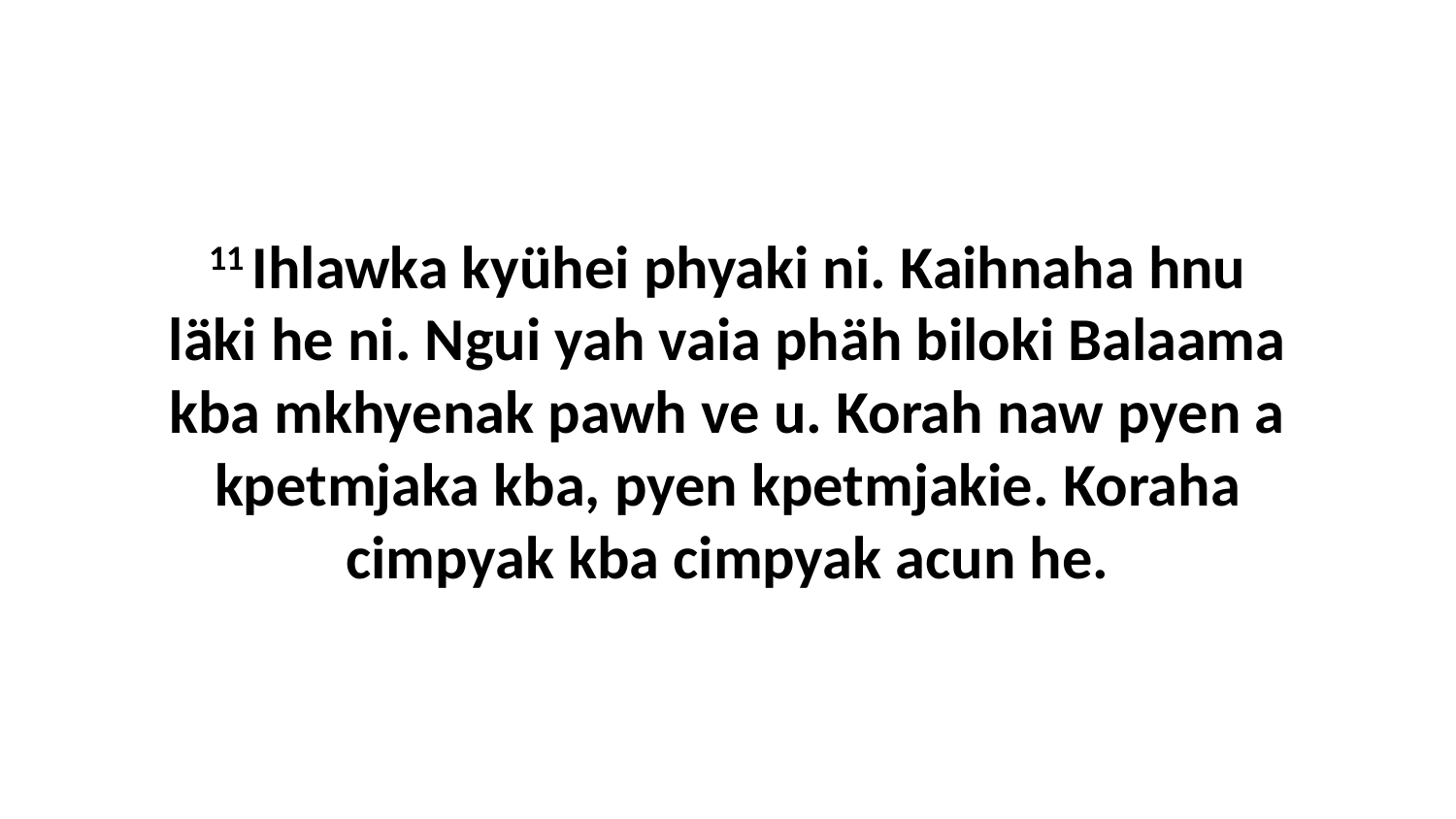

11 Ihlawka kyühei phyaki ni. Kaihnaha hnu läki he ni. Ngui yah vaia phäh biloki Balaama kba mkhyenak pawh ve u. Korah naw pyen a kpetmjaka kba, pyen kpetmjakie. Koraha cimpyak kba cimpyak acun he.